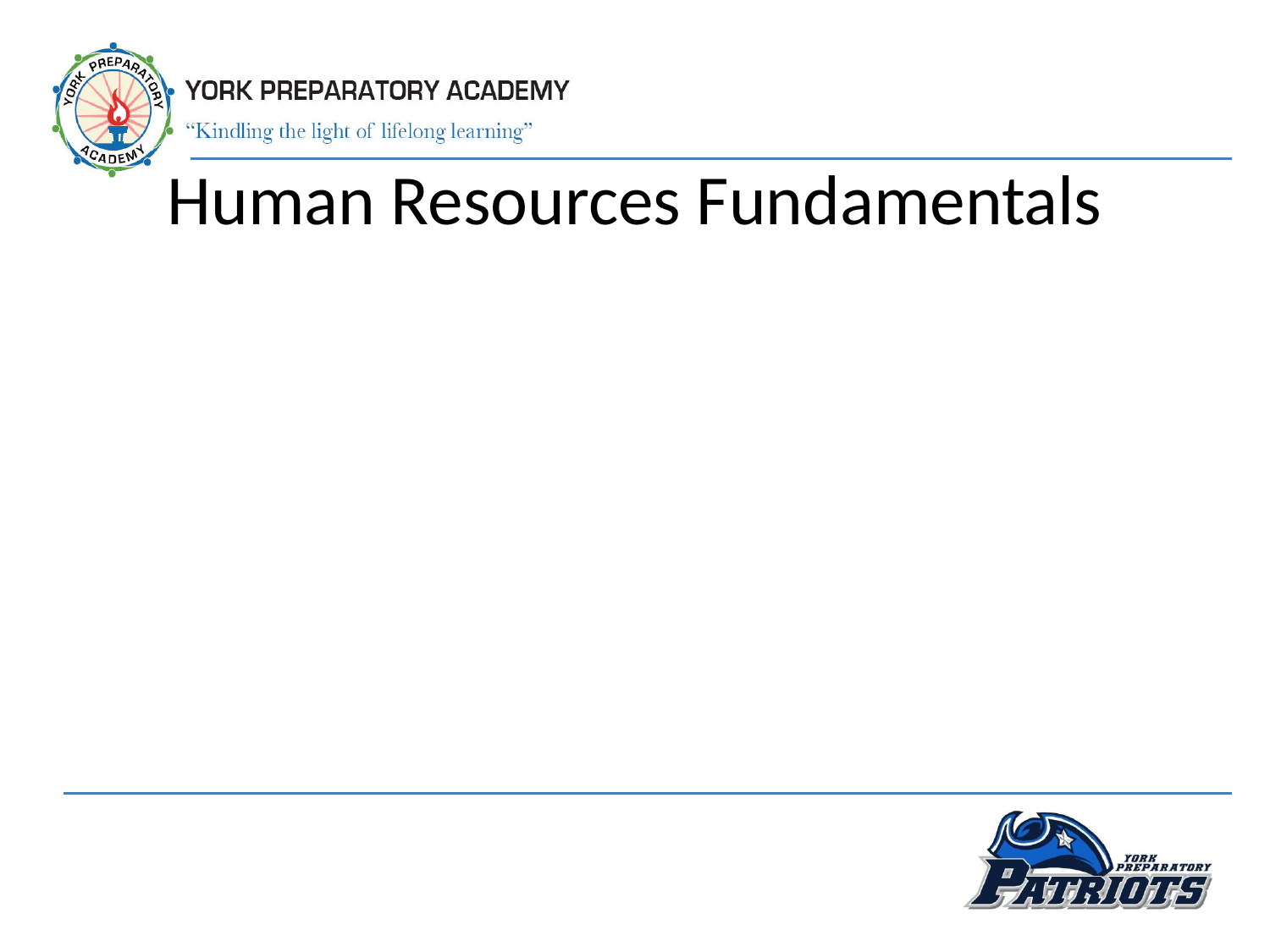

# Human Resources Fundamentals

Compensation & payroll
Benefits
Organizational development
Organizational structure
Employee retention
Succession planning
Education & development
Labor law & HR compliance